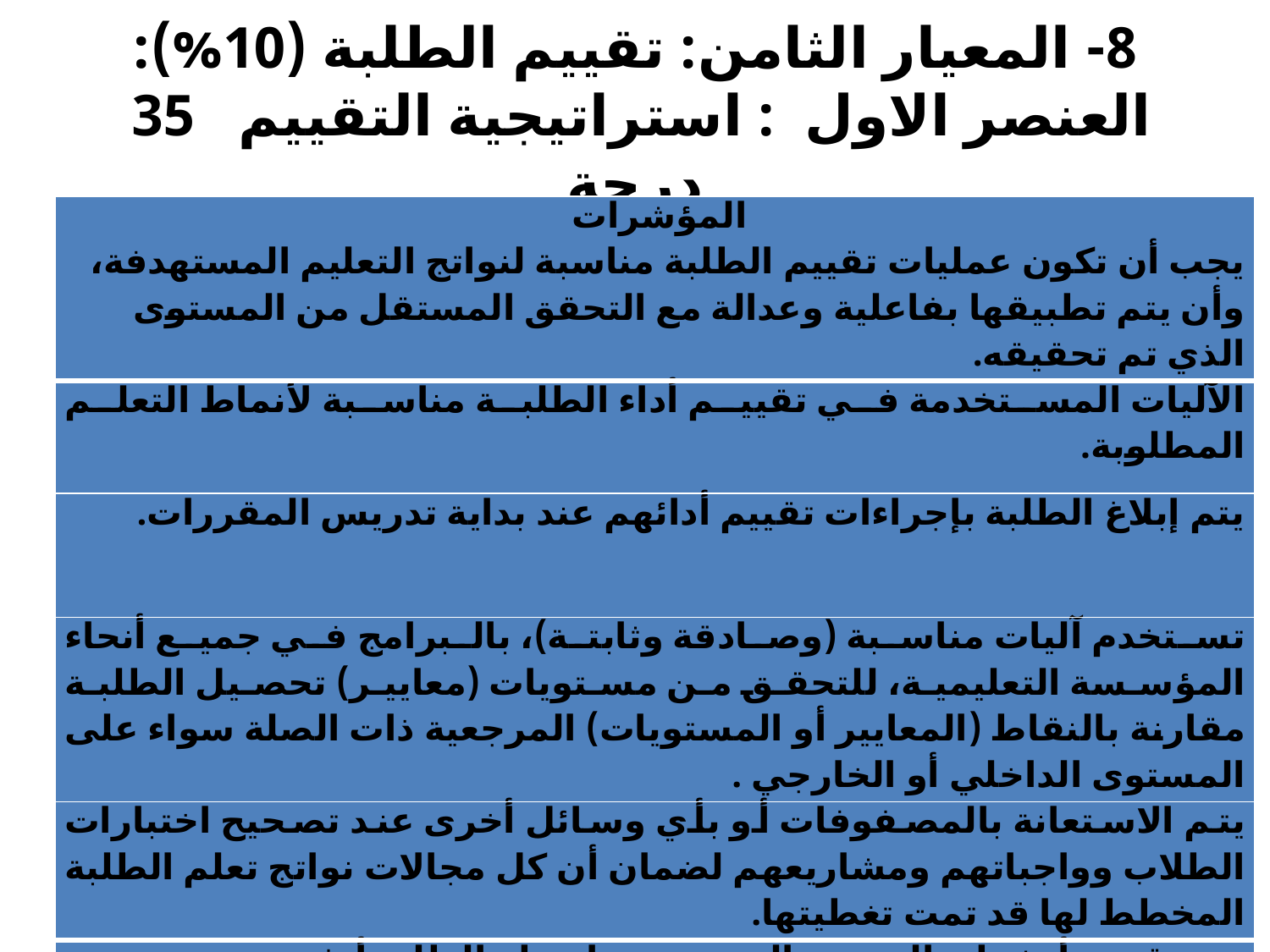

# 8- المعيار الثامن: تقييم الطلبة (10%): العنصر الاول  : استراتيجية التقييم   35  درجة
| المؤشرات يجب أن تكون عمليات تقييم الطلبة مناسبة لنواتج التعليم المستهدفة، وأن يتم تطبيقها بفاعلية وعدالة مع التحقق المستقل من المستوى الذي تم تحقيقه. |
| --- |
| الآليات المستخدمة في تقييم أداء الطلبة مناسبة لأنماط التعلم المطلوبة. |
| يتم إبلاغ الطلبة بإجراءات تقييم أدائهم عند بداية تدريس المقررات. |
| تستخدم آليات مناسبة (وصادقة وثابتة)، بالبرامج في جميع أنحاء المؤسسة التعليمية، للتحقق من مستويات (معايير) تحصيل الطلبة مقارنة بالنقاط (المعايير أو المستويات) المرجعية ذات الصلة سواء على المستوى الداخلي أو الخارجي . |
| يتم الاستعانة بالمصفوفات أو بأي وسائل أخرى عند تصحيح اختبارات الطلاب وواجباتهم ومشاريعهم لضمان أن كل مجالات نواتج تعلم الطلبة المخطط لها قد تمت تغطيتها. |
| يتم تقويم أنشطة التدريب السريري بواسطة الطلبة أنفسهم، وبواسطة مشرفي التدريب في الميدان، وهيئة التدريس من المؤسسة، وتتم الاستفادة من نتائج التقويم عند التخطيط للخبرة الميدانية في المرات القادمة. |